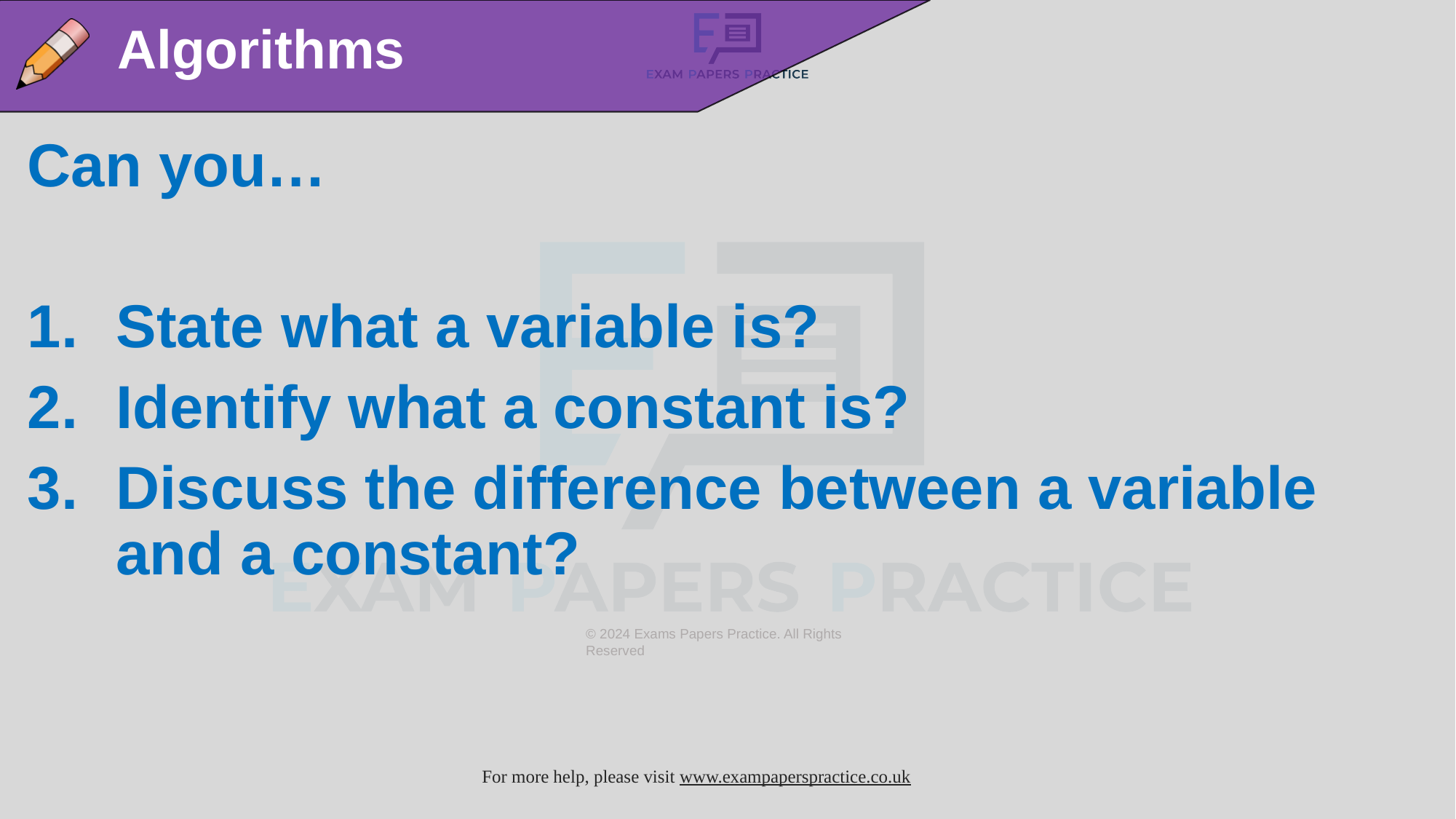

Algorithms
Can you…

State what a variable is?
Identify what a constant is?
Discuss the difference between a variable and a constant?